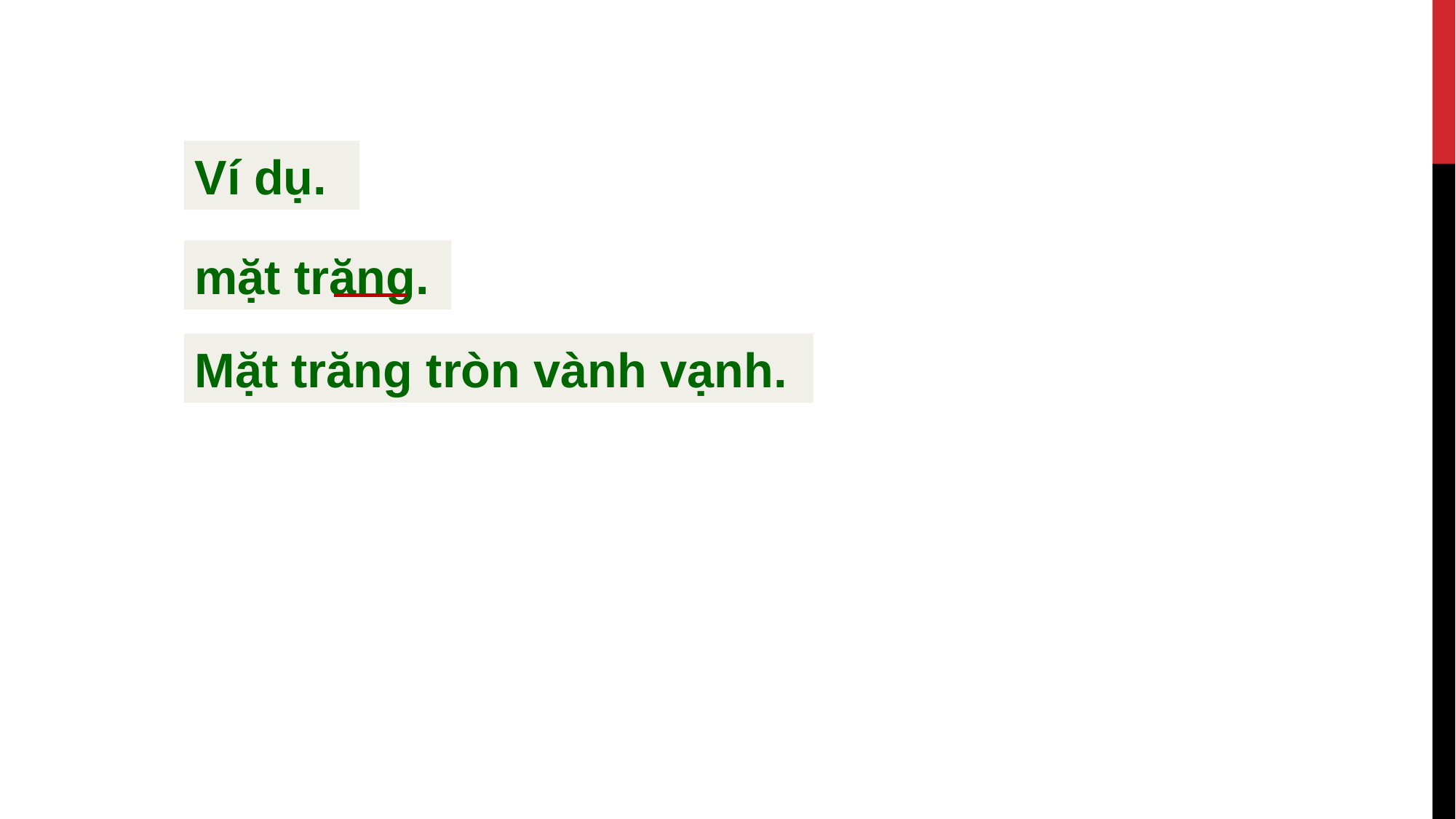

Ví dụ.
mặt trăng.
Mặt trăng tròn vành vạnh.